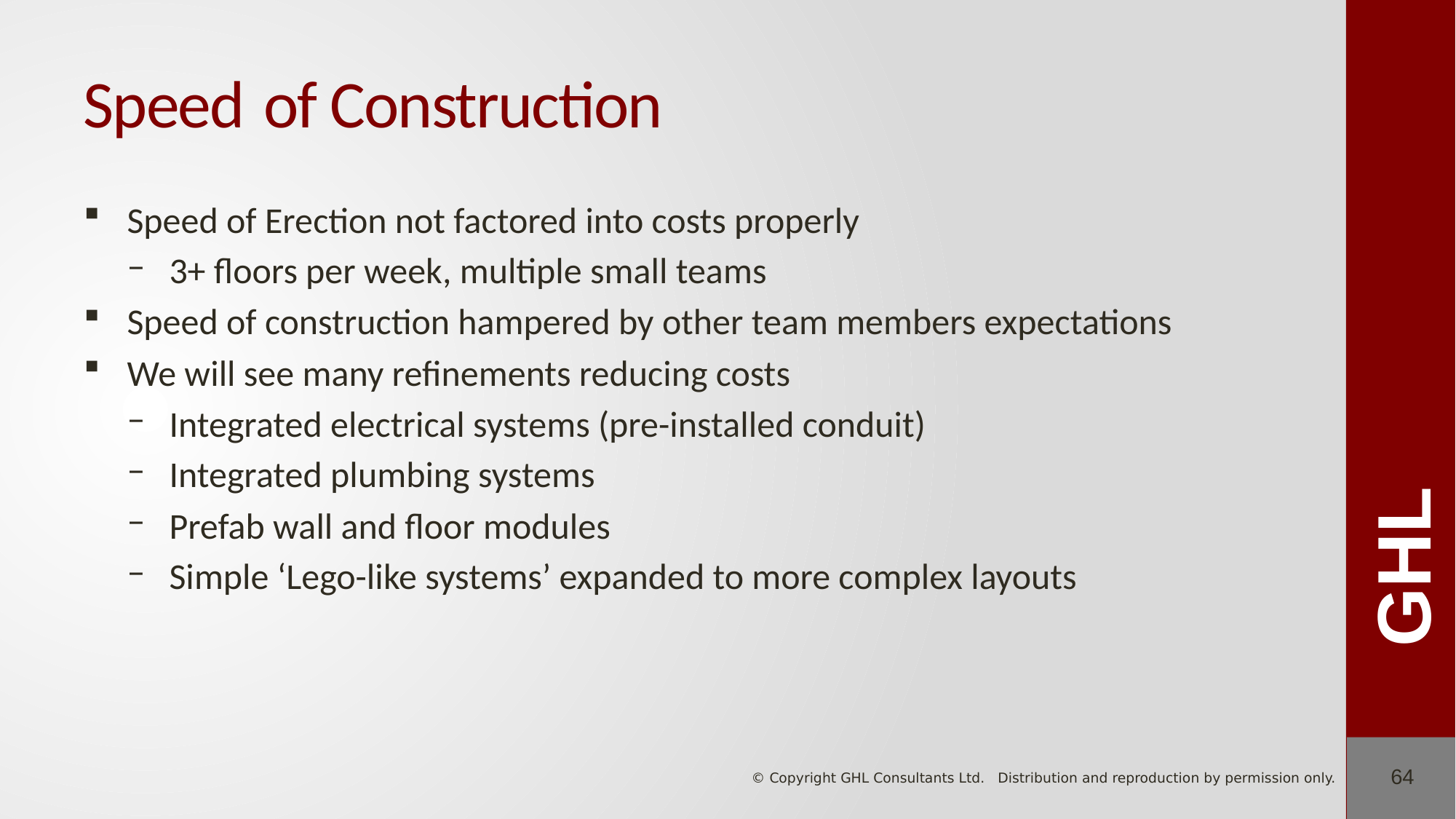

# Speed of Construction
Speed of Erection not factored into costs properly
3+ floors per week, multiple small teams
Speed of construction hampered by other team members expectations
We will see many refinements reducing costs
Integrated electrical systems (pre-installed conduit)
Integrated plumbing systems
Prefab wall and floor modules
Simple ‘Lego-like systems’ expanded to more complex layouts

64